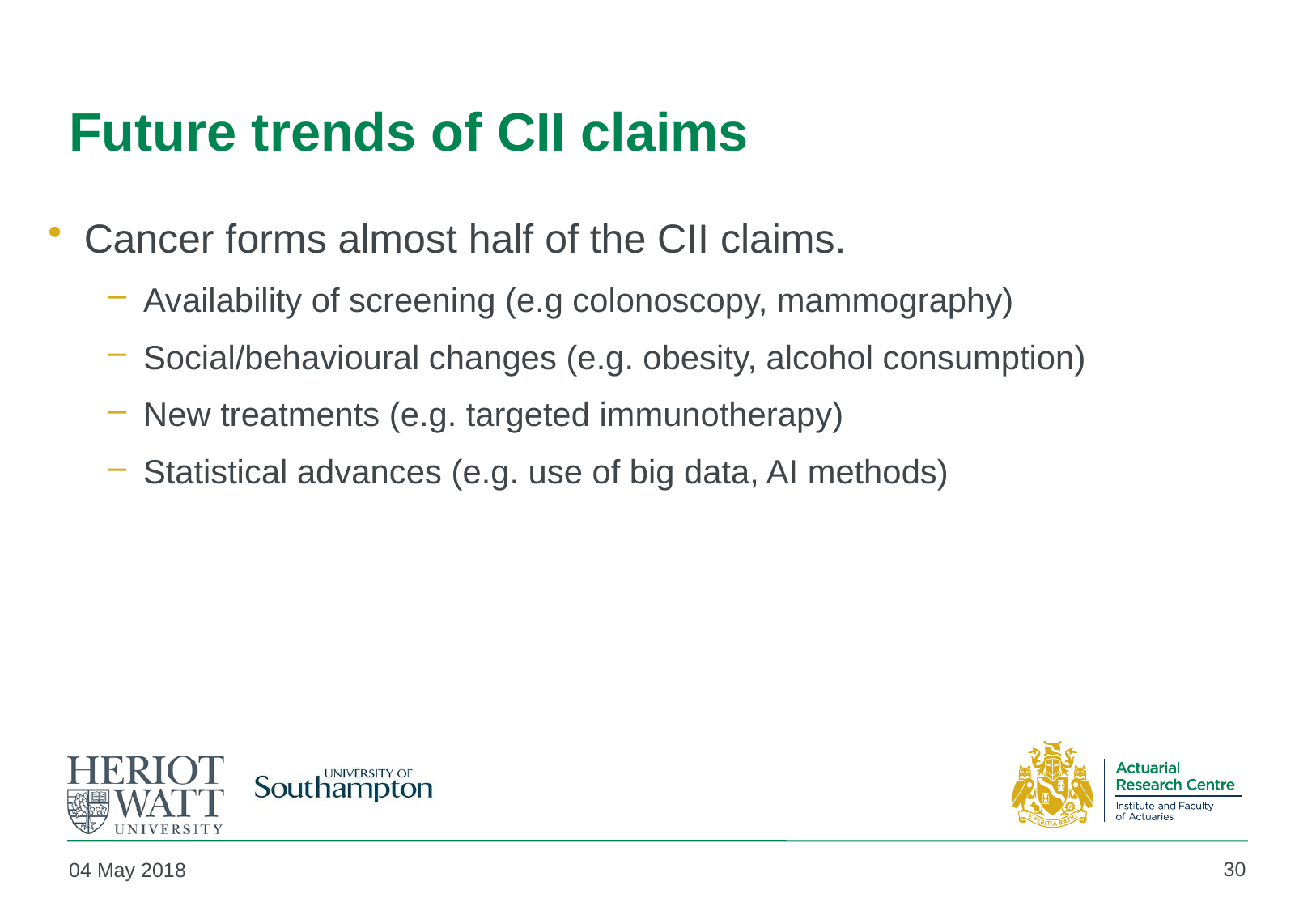

# Future trends of CII claims
Cancer forms almost half of the CII claims.
Availability of screening (e.g colonoscopy, mammography)
Social/behavioural changes (e.g. obesity, alcohol consumption)
New treatments (e.g. targeted immunotherapy)
Statistical advances (e.g. use of big data, AI methods)

30
04 May 2018